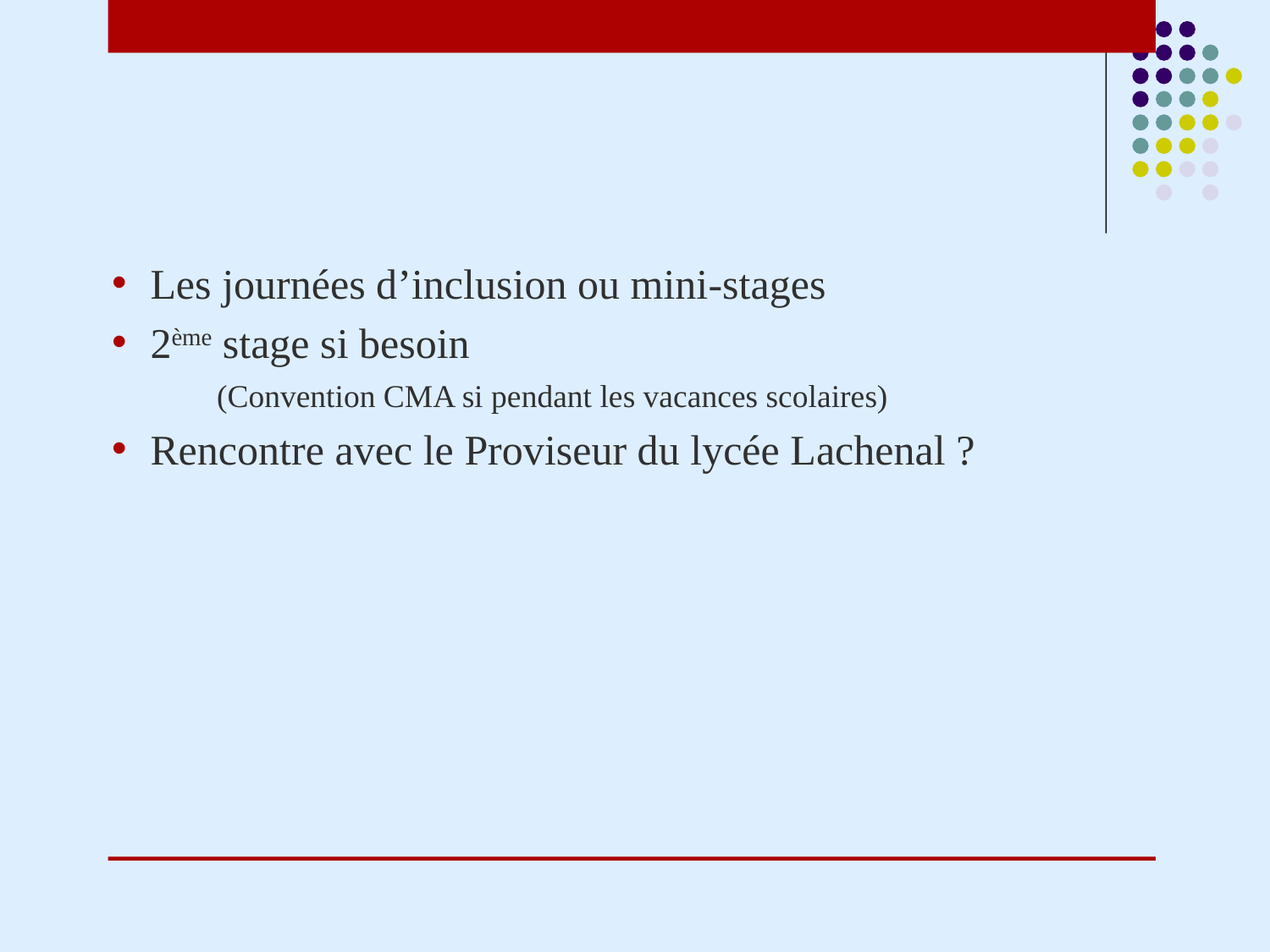

Les journées d’inclusion ou mini-stages
2ème stage si besoin
             (Convention CMA si pendant les vacances scolaires)
Rencontre avec le Proviseur du lycée Lachenal ?